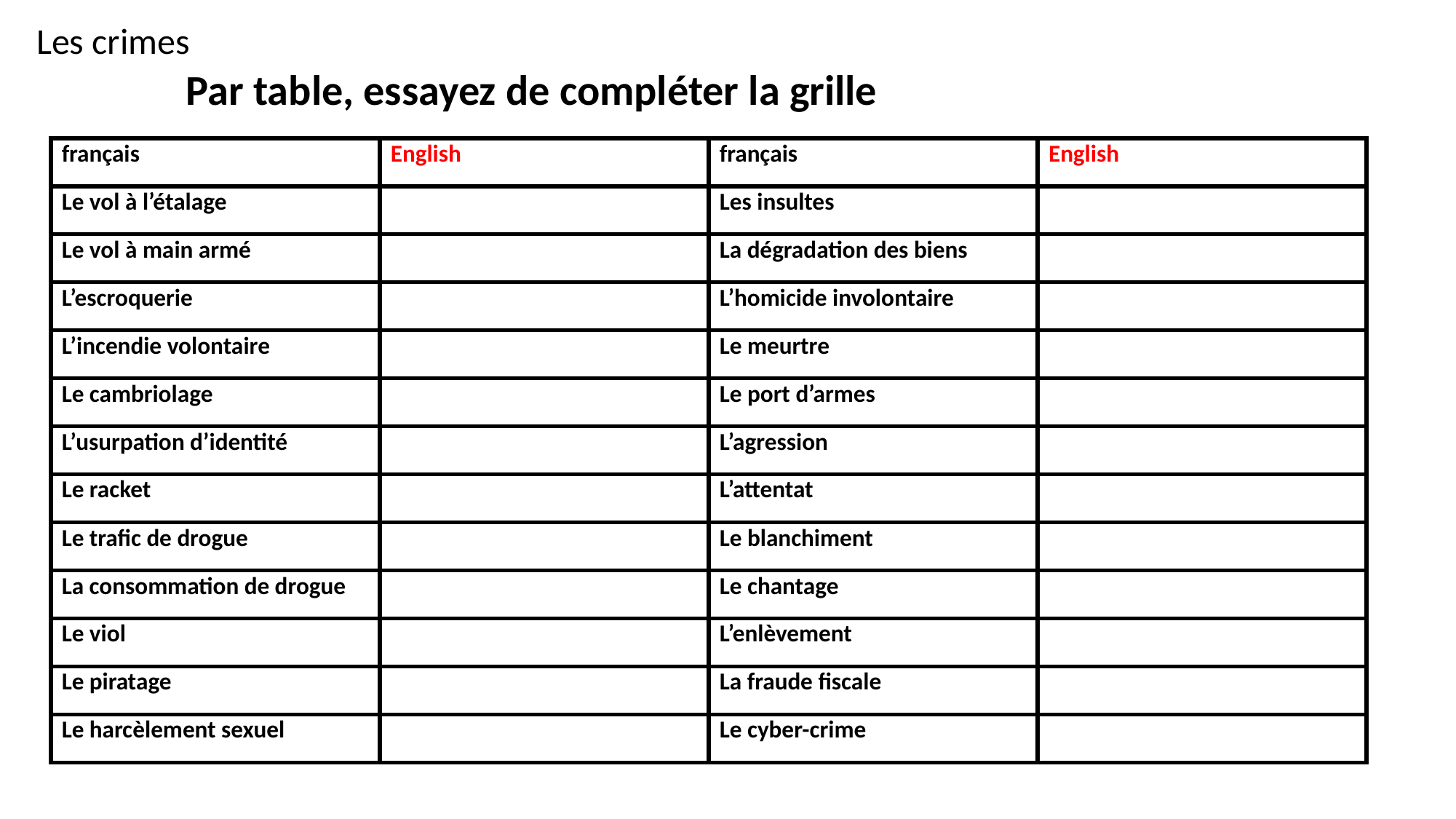

Les crimes
Par table, essayez de compléter la grille
| français | English | français | English |
| --- | --- | --- | --- |
| Le vol à l’étalage |  | Les insultes |  |
| Le vol à main armé |  | La dégradation des biens |  |
| L’escroquerie |  | L’homicide involontaire |  |
| L’incendie volontaire |  | Le meurtre |  |
| Le cambriolage |  | Le port d’armes |  |
| L’usurpation d’identité |  | L’agression |  |
| Le racket |  | L’attentat |  |
| Le trafic de drogue |  | Le blanchiment |  |
| La consommation de drogue |  | Le chantage |  |
| Le viol |  | L’enlèvement |  |
| Le piratage |  | La fraude fiscale |  |
| Le harcèlement sexuel |  | Le cyber-crime |  |